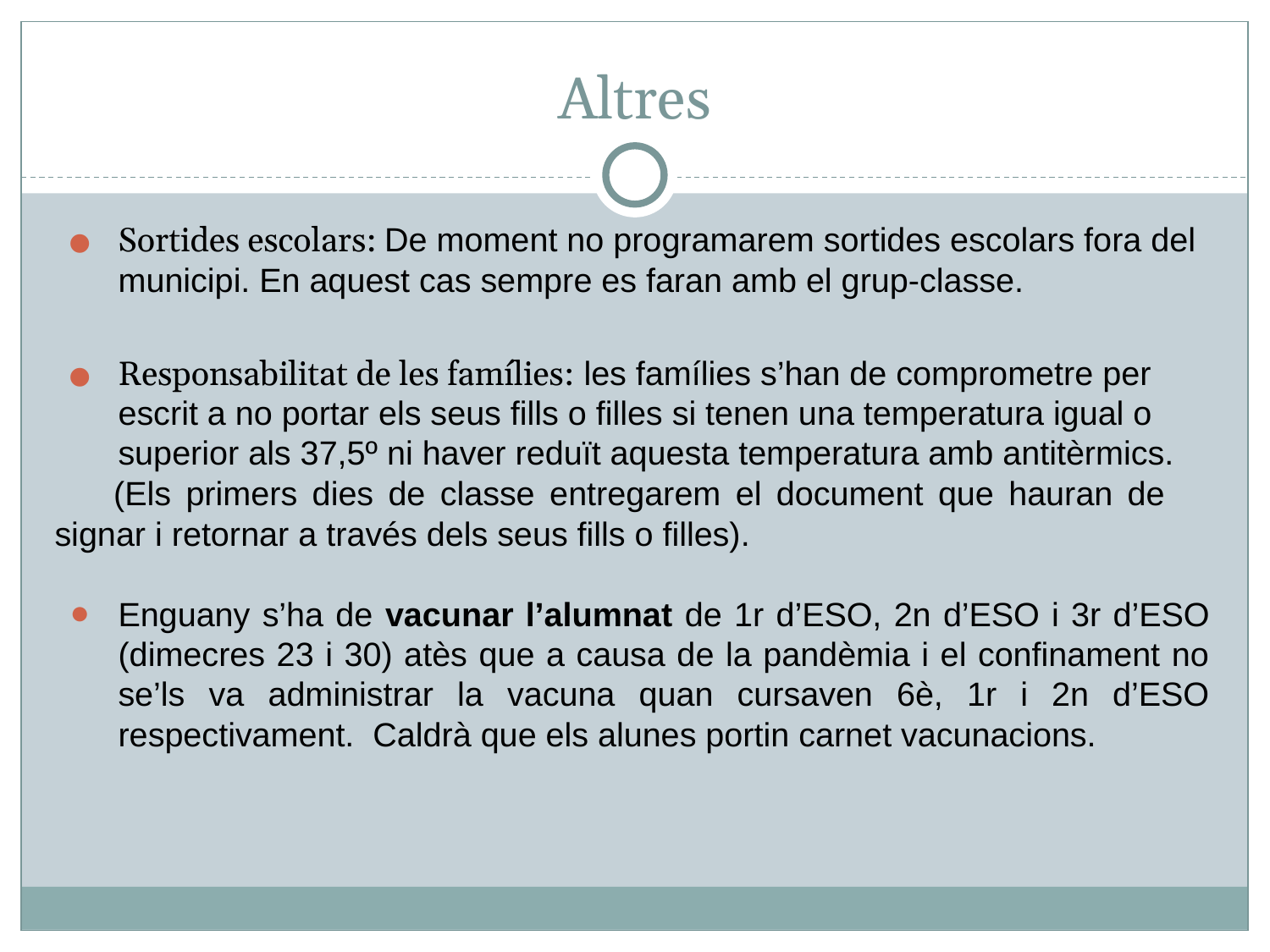

# Altres
Sortides escolars: De moment no programarem sortides escolars fora del municipi. En aquest cas sempre es faran amb el grup-classe.

Responsabilitat de les famílies: les famílies s’han de comprometre per escrit a no portar els seus fills o filles si tenen una temperatura igual o superior als 37,5º ni haver reduït aquesta temperatura amb antitèrmics.
    (Els primers dies de classe entregarem el document que hauran de    signar i retornar a través dels seus fills o filles).

Enguany s’ha de vacunar l’alumnat de 1r d’ESO, 2n d’ESO i 3r d’ESO (dimecres 23 i 30) atès que a causa de la pandèmia i el confinament no se’ls va administrar la vacuna quan cursaven 6è, 1r i 2n d’ESO respectivament.  Caldrà que els alunes portin carnet vacunacions.